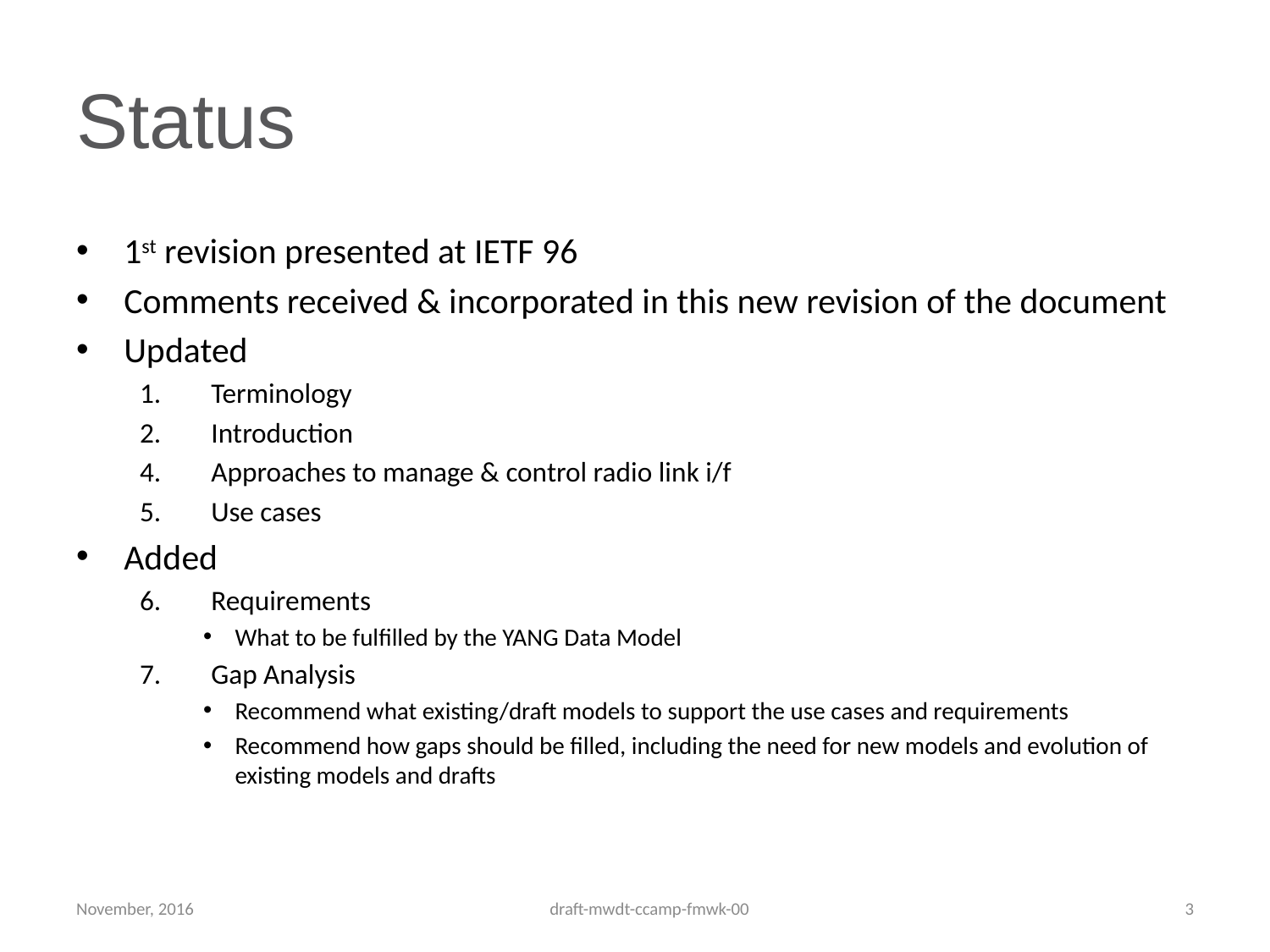

# Status
1st revision presented at IETF 96
Comments received & incorporated in this new revision of the document
Updated
Terminology
Introduction
Approaches to manage & control radio link i/f
Use cases
Added
Requirements
What to be fulfilled by the YANG Data Model
Gap Analysis
Recommend what existing/draft models to support the use cases and requirements
Recommend how gaps should be filled, including the need for new models and evolution of existing models and drafts
November, 2016
draft-mwdt-ccamp-fmwk-00
3